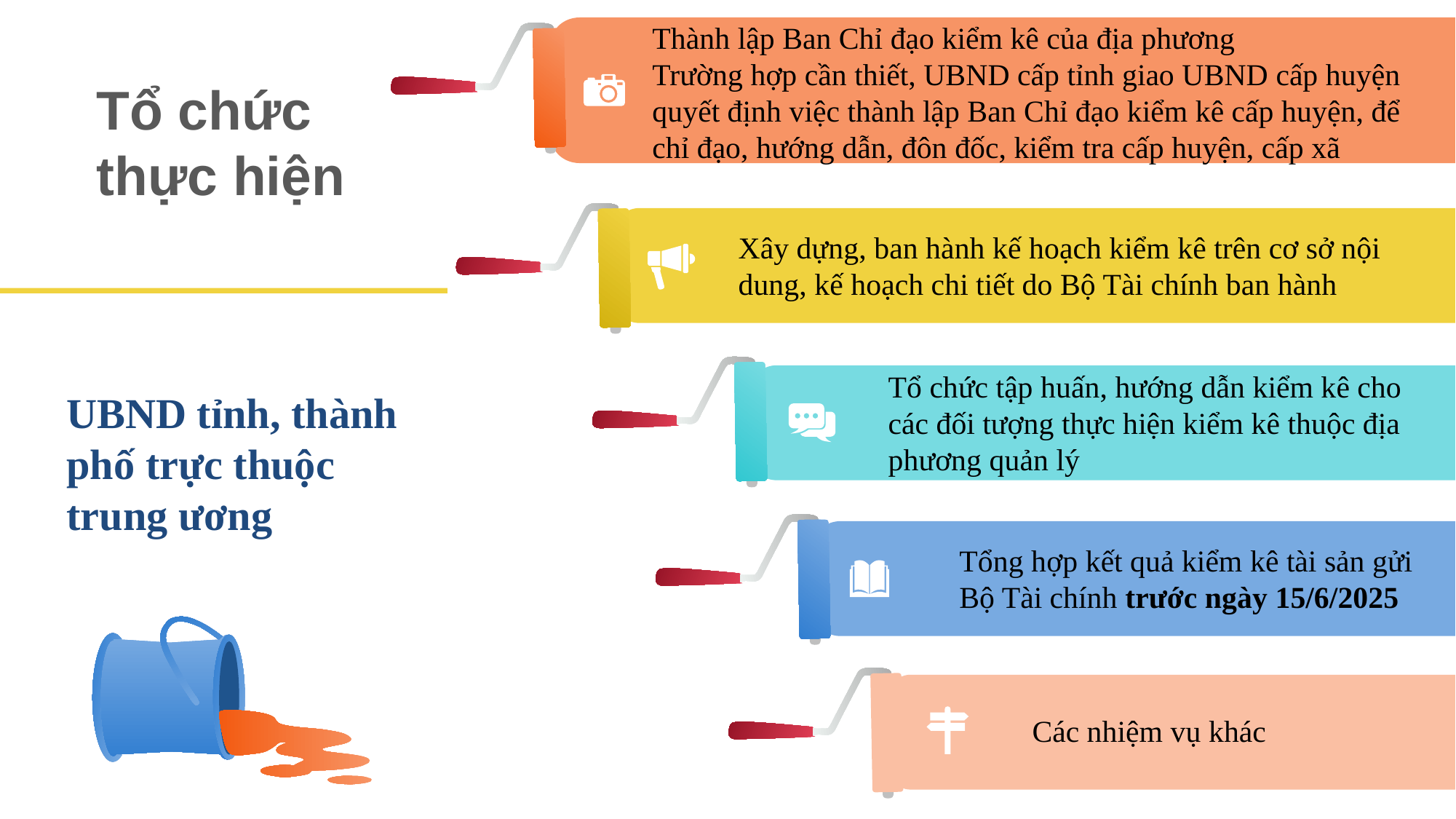

Thành lập Ban Chỉ đạo kiểm kê của địa phương
Trường hợp cần thiết, UBND cấp tỉnh giao UBND cấp huyện quyết định việc thành lập Ban Chỉ đạo kiểm kê cấp huyện, để chỉ đạo, hướng dẫn, đôn đốc, kiểm tra cấp huyện, cấp xã

Tổ chức thực hiện

Xây dựng, ban hành kế hoạch kiểm kê trên cơ sở nội dung, kế hoạch chi tiết do Bộ Tài chính ban hành

Tổ chức tập huấn, hướng dẫn kiểm kê cho các đối tượng thực hiện kiểm kê thuộc địa phương quản lý

UBND tỉnh, thành phố trực thuộc trung ương

Tổng hợp kết quả kiểm kê tài sản gửi Bộ Tài chính trước ngày 15/6/2025

Các nhiệm vụ khác